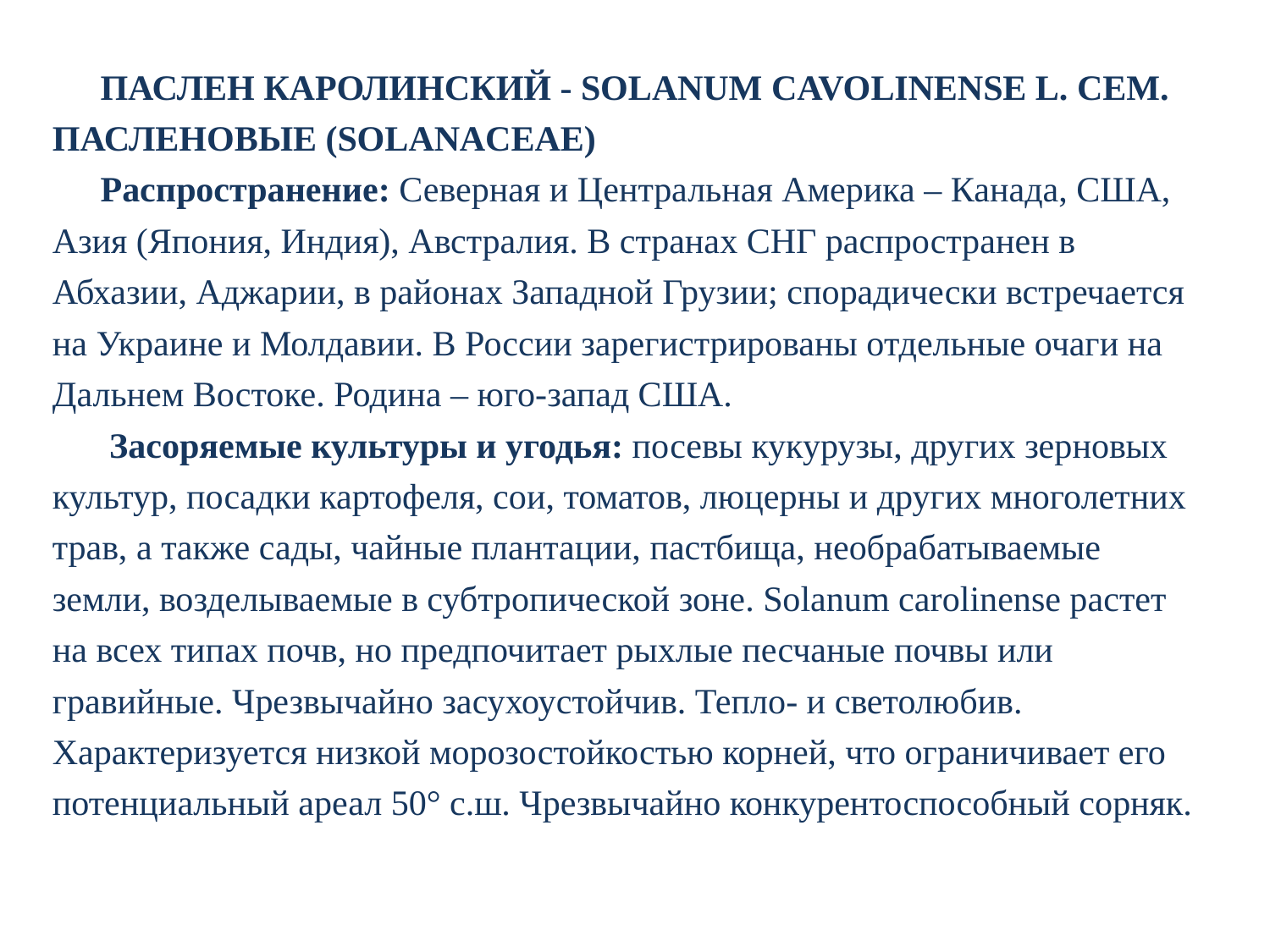

ПАСЛЕН КАРОЛИНСКИЙ - SOLANUM CAVOLINENSE L. СЕМ. ПАСЛЕНОВЫЕ (SOLANACEAE)
Распространение: Северная и Центральная Америка – Канада, США, Азия (Япония, Индия), Австралия. В странах СНГ распространен в Абхазии, Аджарии, в районах Западной Грузии; спорадически встречается на Украине и Молдавии. В России зарегистрированы отдельные очаги на Дальнем Востоке. Родина – юго-запад США.
 Засоряемые культуры и угодья: посевы кукурузы, других зерновых культур, посадки картофеля, сои, томатов, люцерны и других многолетних трав, а также сады, чайные плантации, пастбища, необрабатываемые земли, возделываемые в субтропической зоне. Solanum carolinense растет на всех типах почв, но предпочитает рыхлые песчаные почвы или гравийные. Чрезвычайно засухоустойчив. Тепло- и светолюбив. Характеризуется низкой морозостойкостью корней, что ограничивает его потенциальный ареал 50° с.ш. Чрезвычайно конкурентоспособный сорняк.